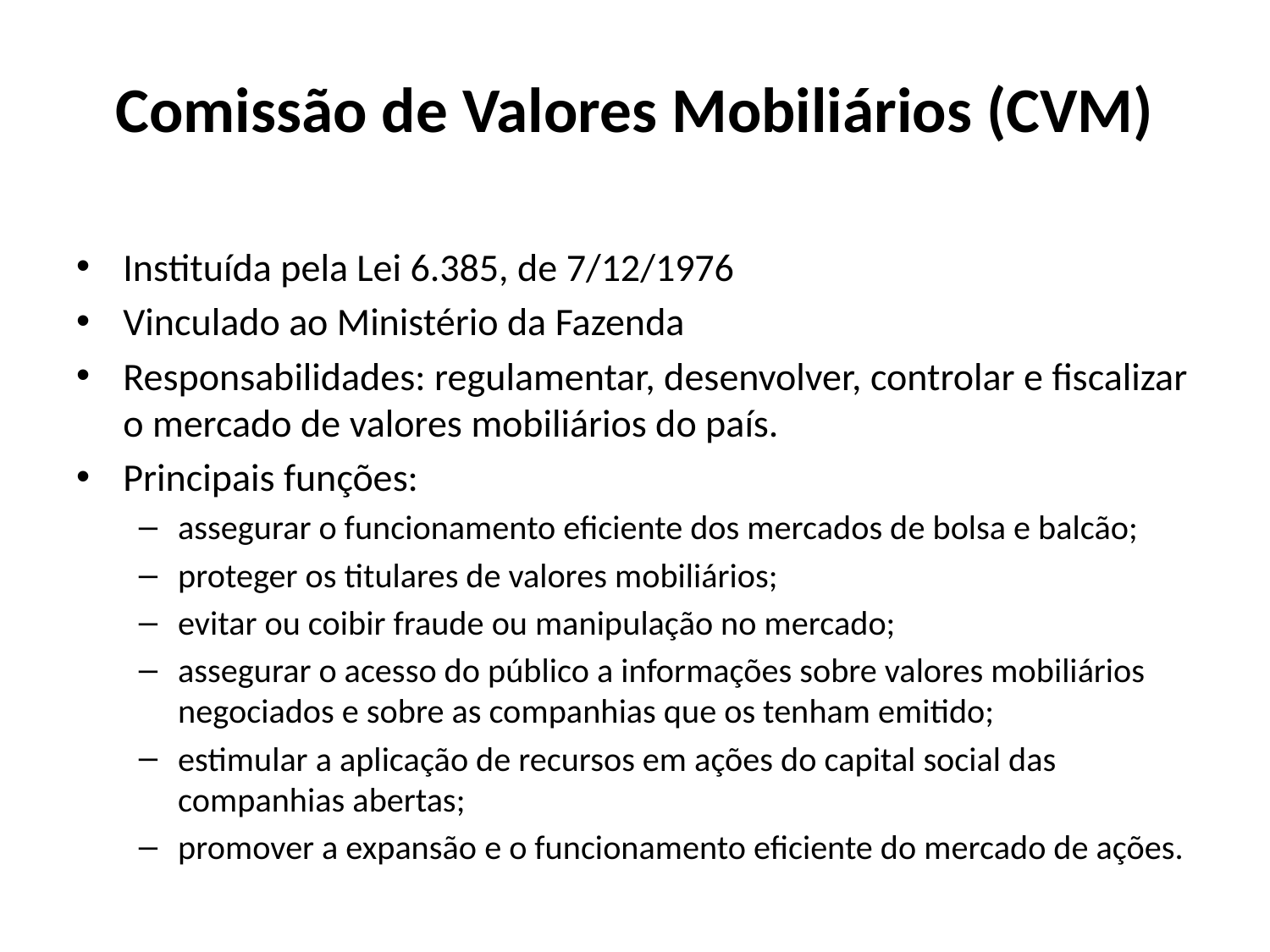

# Comissão de Valores Mobiliários (CVM)
Instituída pela Lei 6.385, de 7/12/1976
Vinculado ao Ministério da Fazenda
Responsabilidades: regulamentar, desenvolver, controlar e fiscalizar o mercado de valores mobiliários do país.
Principais funções:
assegurar o funcionamento eficiente dos mercados de bolsa e balcão;
proteger os titulares de valores mobiliários;
evitar ou coibir fraude ou manipulação no mercado;
assegurar o acesso do público a informações sobre valores mobiliários negociados e sobre as companhias que os tenham emitido;
estimular a aplicação de recursos em ações do capital social das companhias abertas;
promover a expansão e o funcionamento eficiente do mercado de ações.